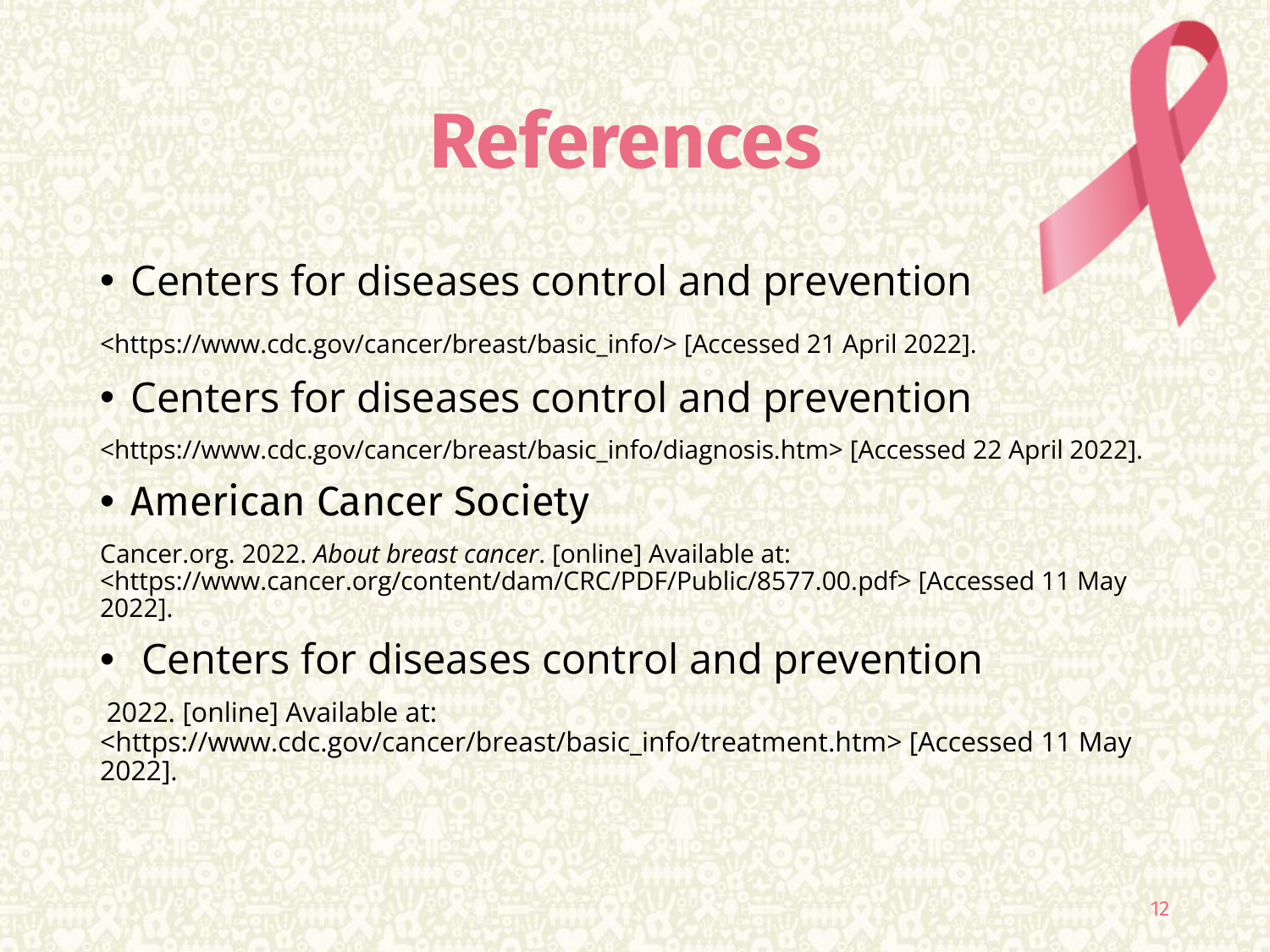

# References
Centers for diseases control and prevention
<https://www.cdc.gov/cancer/breast/basic_info/> [Accessed 21 April 2022].
Centers for diseases control and prevention
<https://www.cdc.gov/cancer/breast/basic_info/diagnosis.htm> [Accessed 22 April 2022].
American Cancer Society
Cancer.org. 2022. About breast cancer. [online] Available at: <https://www.cancer.org/content/dam/CRC/PDF/Public/8577.00.pdf> [Accessed 11 May 2022].
 Centers for diseases control and prevention
 2022. [online] Available at: <https://www.cdc.gov/cancer/breast/basic_info/treatment.htm> [Accessed 11 May 2022].

12